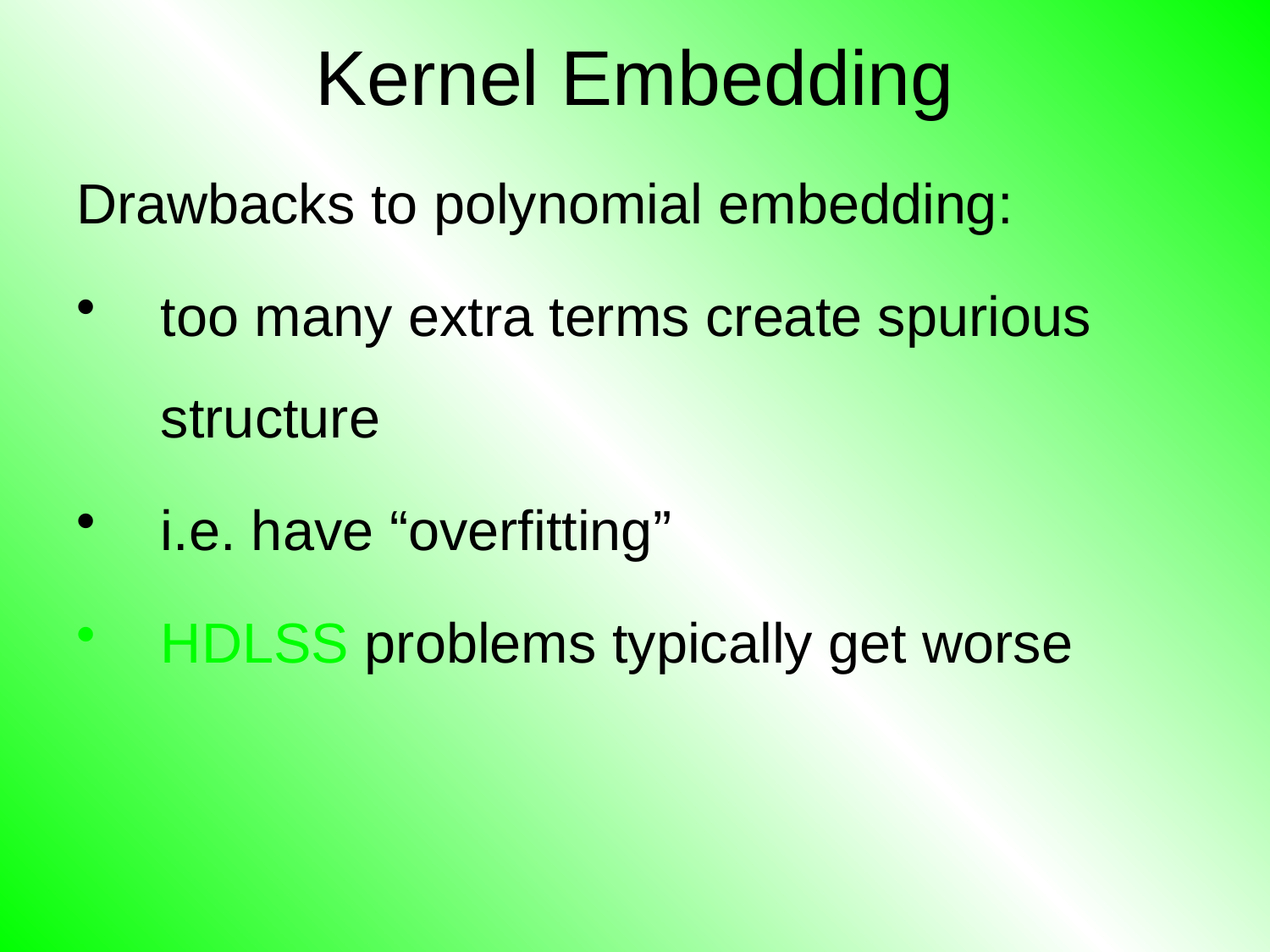

# Kernel Embedding
Drawbacks to polynomial embedding:
too many extra terms create spurious structure
i.e. have “overfitting”
HDLSS problems typically get worse